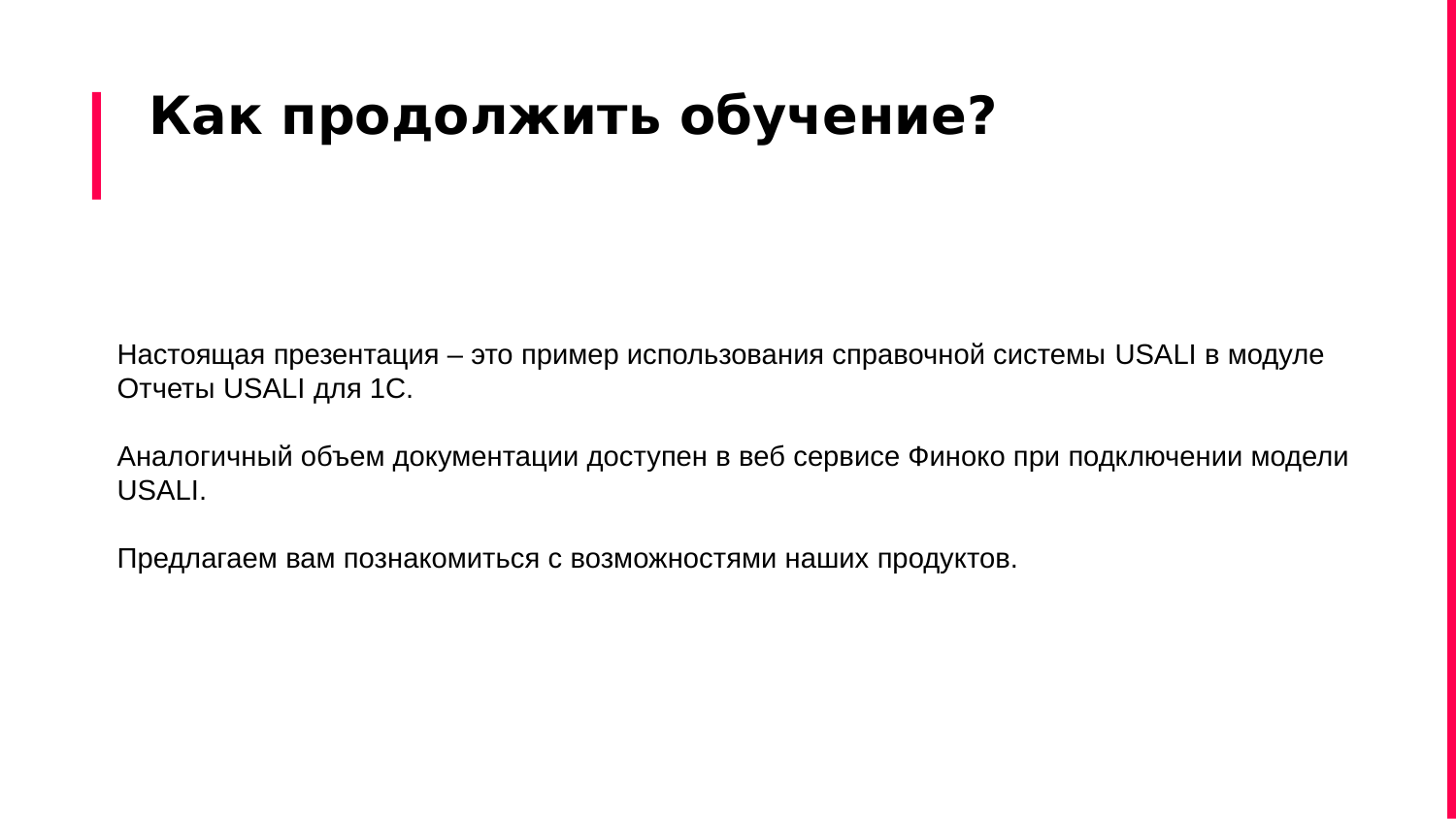

# Как продолжить обучение?
Настоящая презентация – это пример использования справочной системы USALI в модуле Отчеты USALI для 1С.

Аналогичный объем документации доступен в веб сервисе Финоко при подключении модели USALI.

Предлагаем вам познакомиться с возможностями наших продуктов.